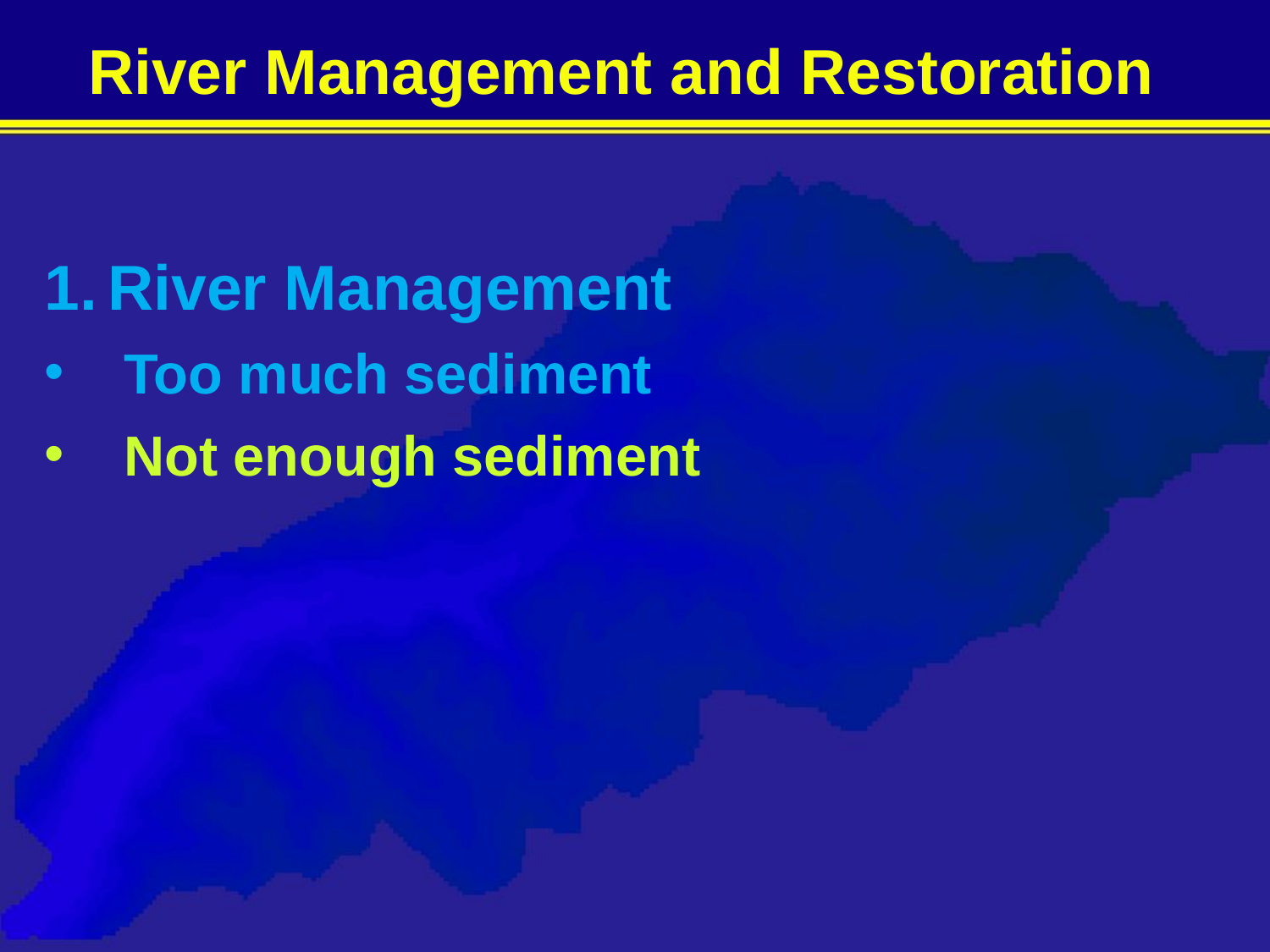

River Management and Restoration
River Management
Too much sediment
Not enough sediment